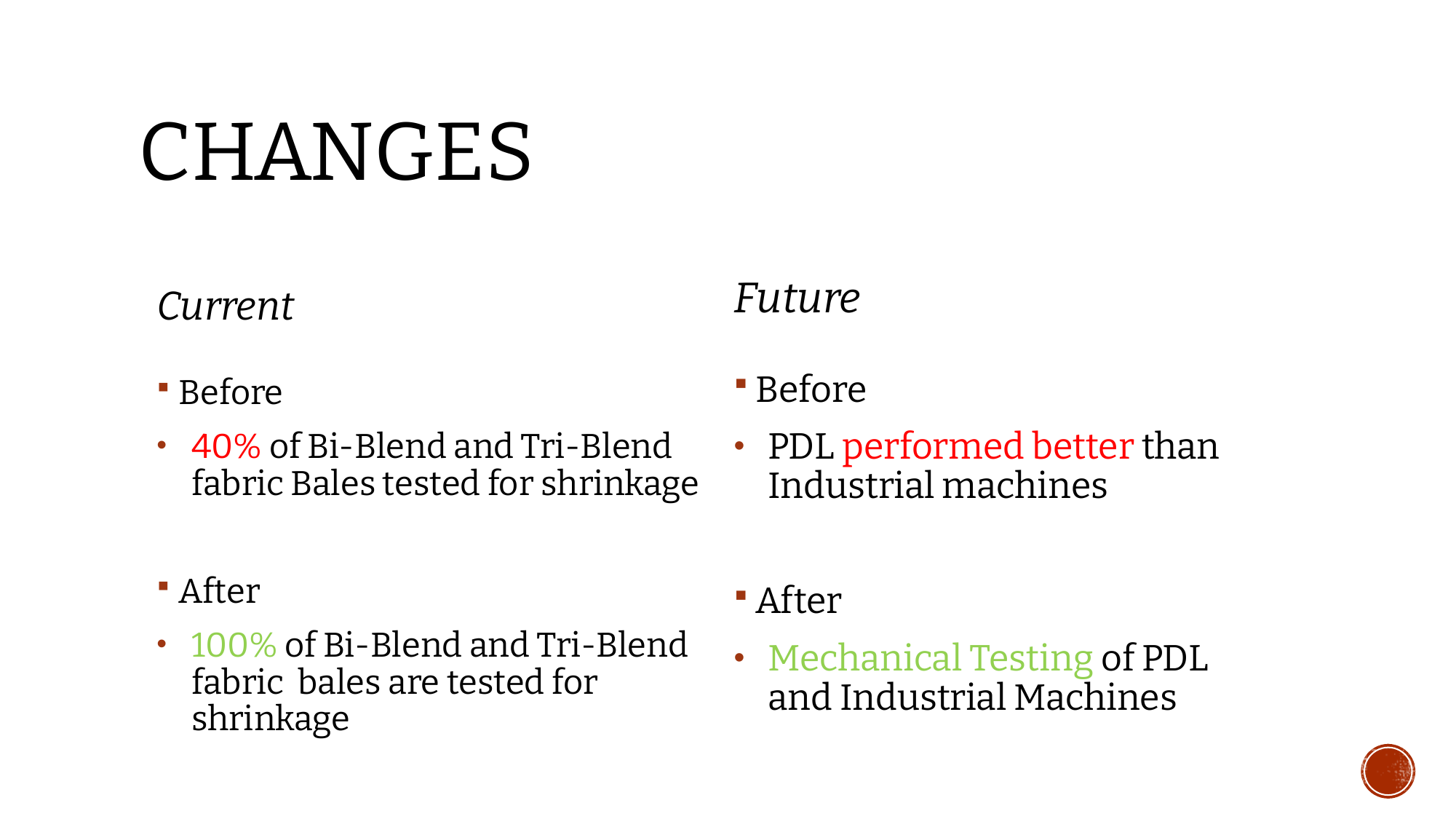

# changes
Future
Before
PDL performed better than Industrial machines

After
Mechanical Testing of PDL and Industrial Machines

Current
Before
40% of Bi-Blend and Tri-Blend fabric Bales tested for shrinkage

After
100% of Bi-Blend and Tri-Blend fabric  bales are tested for shrinkage